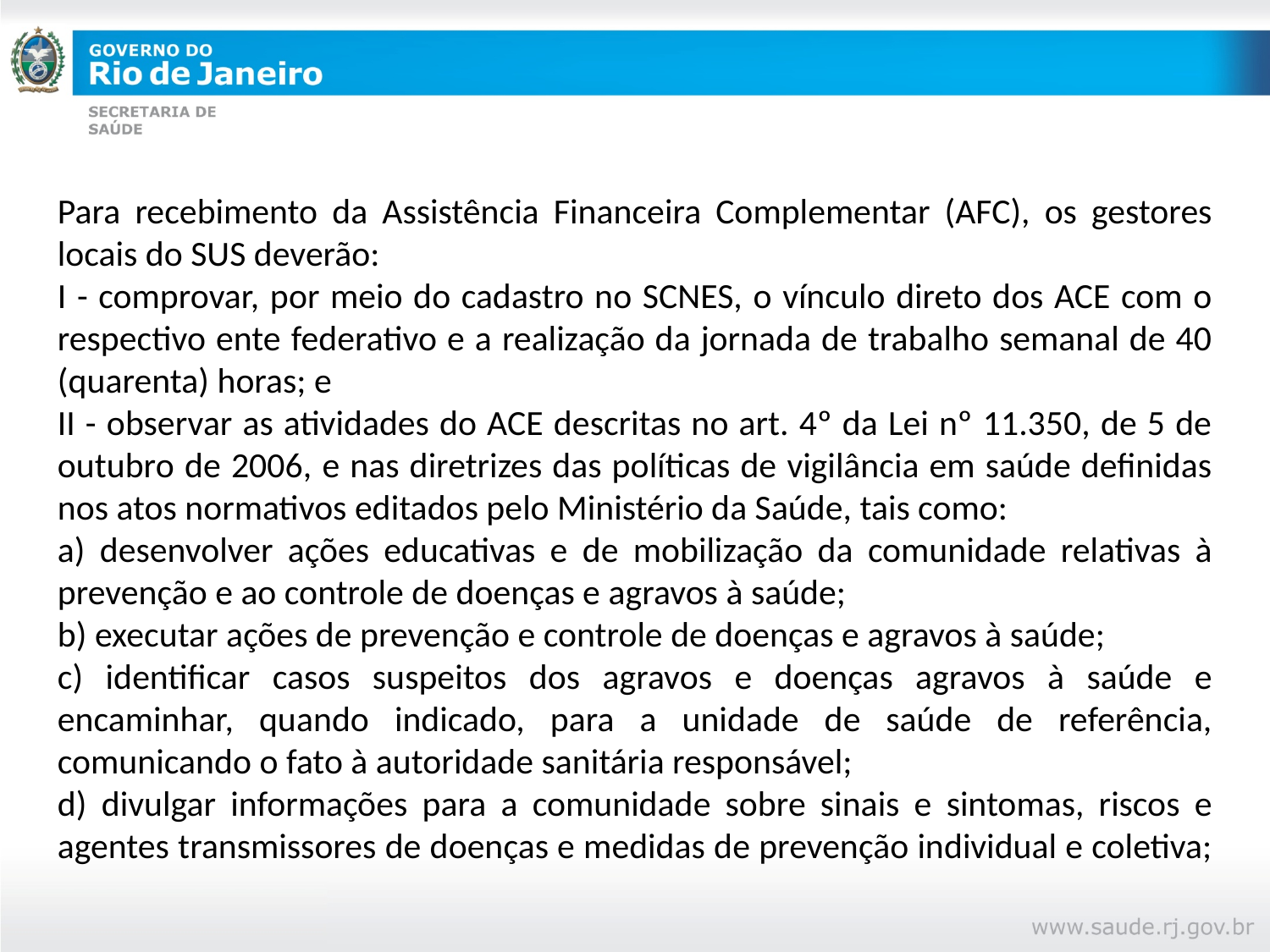

#

Para recebimento da Assistência Financeira Complementar (AFC), os gestores locais do SUS deverão:
I - comprovar, por meio do cadastro no SCNES, o vínculo direto dos ACE com o respectivo ente federativo e a realização da jornada de trabalho semanal de 40 (quarenta) horas; e
II - observar as atividades do ACE descritas no art. 4º da Lei nº 11.350, de 5 de outubro de 2006, e nas diretrizes das políticas de vigilância em saúde definidas nos atos normativos editados pelo Ministério da Saúde, tais como:
a) desenvolver ações educativas e de mobilização da comunidade relativas à prevenção e ao controle de doenças e agravos à saúde;
b) executar ações de prevenção e controle de doenças e agravos à saúde;
c) identificar casos suspeitos dos agravos e doenças agravos à saúde e encaminhar, quando indicado, para a unidade de saúde de referência, comunicando o fato à autoridade sanitária responsável;
d) divulgar informações para a comunidade sobre sinais e sintomas, riscos e agentes transmissores de doenças e medidas de prevenção individual e coletiva;